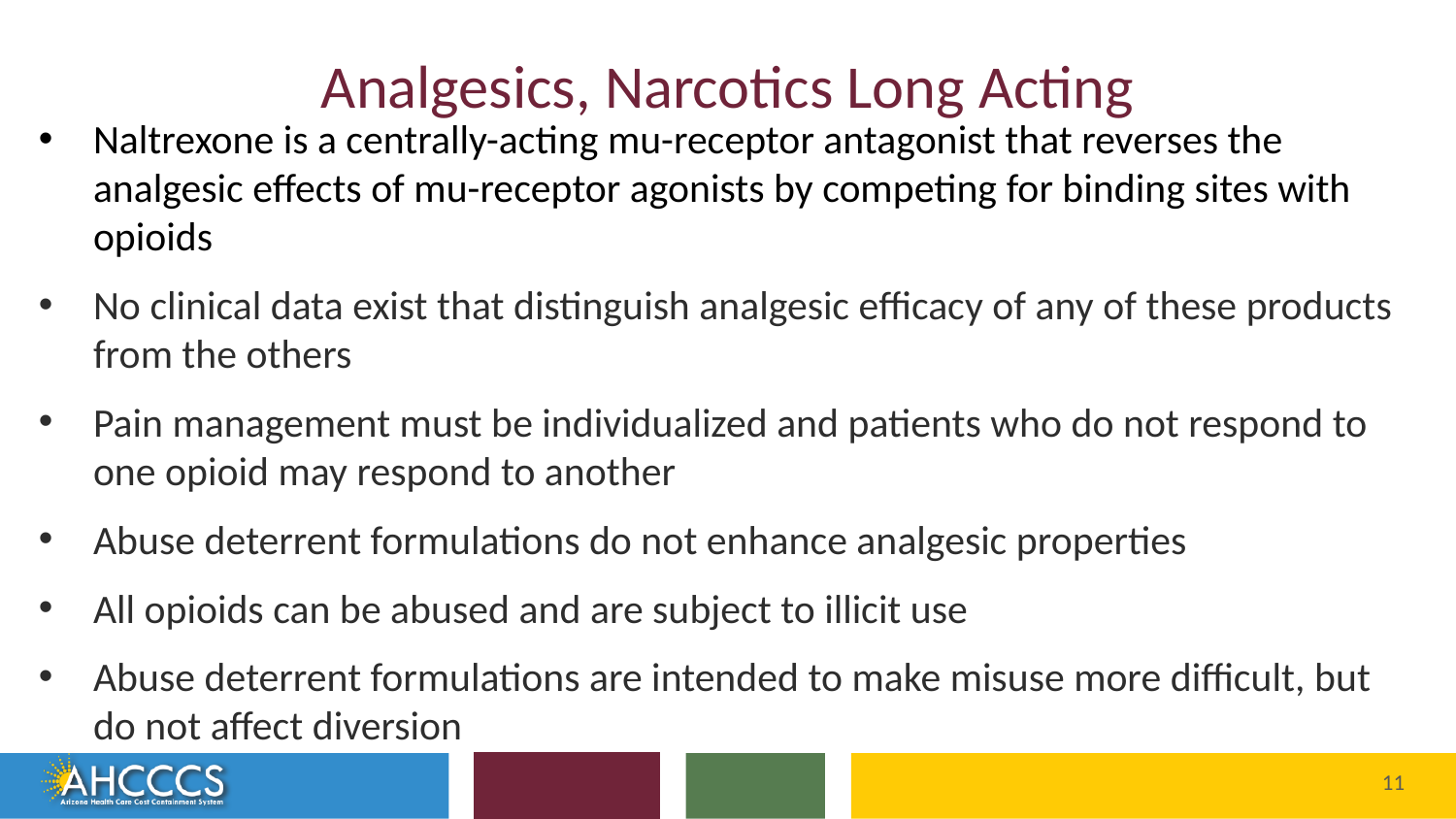

# Analgesics, Narcotics Long Acting
Naltrexone is a centrally-acting mu-receptor antagonist that reverses the analgesic effects of mu-receptor agonists by competing for binding sites with opioids
No clinical data exist that distinguish analgesic efficacy of any of these products from the others
Pain management must be individualized and patients who do not respond to one opioid may respond to another
Abuse deterrent formulations do not enhance analgesic properties
All opioids can be abused and are subject to illicit use
Abuse deterrent formulations are intended to make misuse more difficult, but do not affect diversion